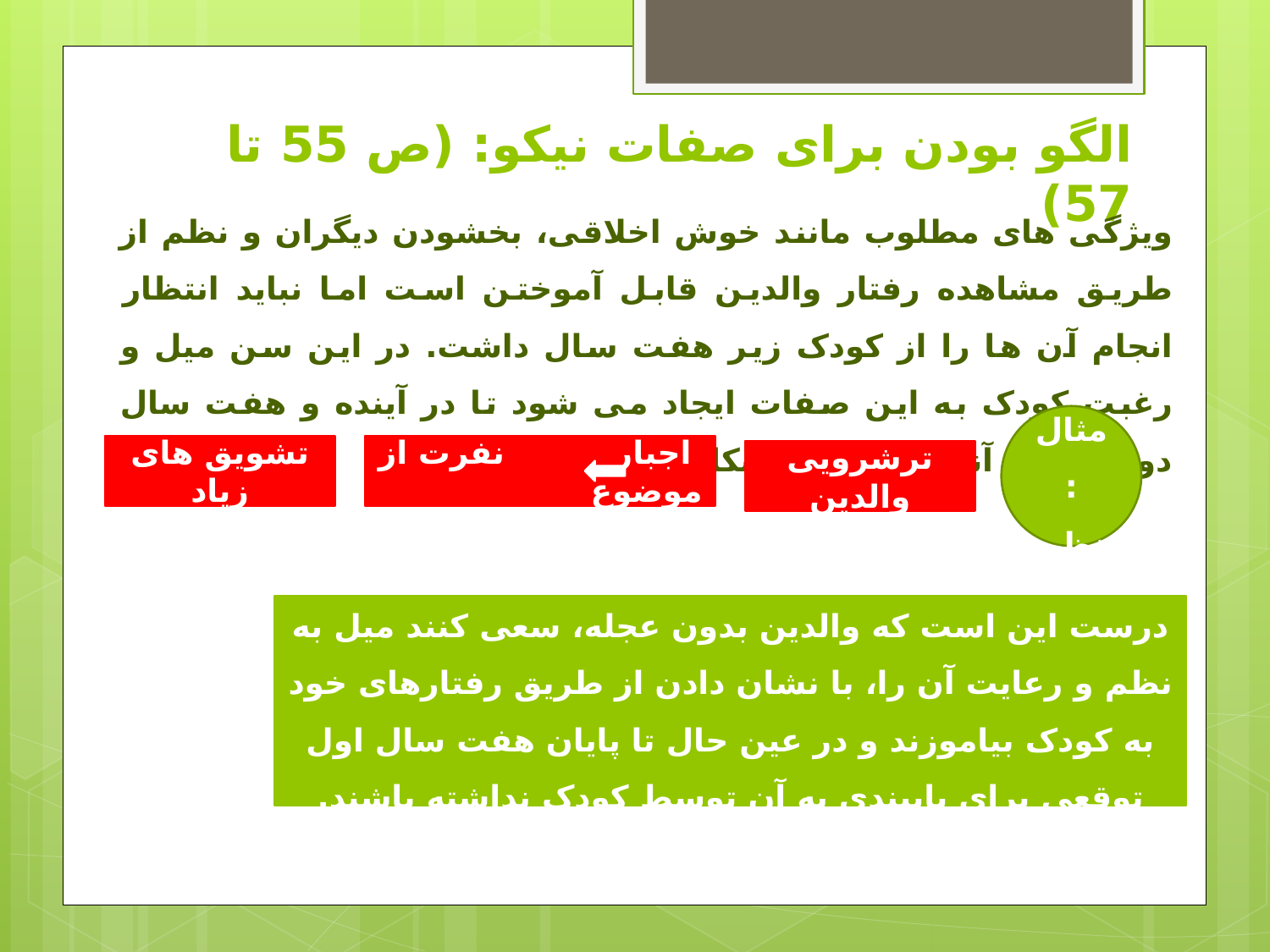

# الگو بودن برای صفات نیکو: (ص 55 تا 57)
ویژگی های مطلوب مانند خوش اخلاقی، بخشودن دیگران و نظم از طریق مشاهده رفتار والدین قابل آموختن است اما نباید انتظار انجام آن ها را از کودک زیر هفت سال داشت. در این سن میل و رغبت کودک به این صفات ایجاد می شود تا در آینده و هفت سال دوم کم کم آنها را در خود شکل دهد.
مثال: نظم
تشویق های زیاد
 اجبار          نفرت از موضوع

ترشرویی والدین
درست این است که والدین بدون عجله، سعی کنند میل به نظم و رعایت آن را، با نشان دادن از طریق رفتارهای خود به کودک بیاموزند و در عین حال تا پایان هفت سال اول توقعی برای پایبندی به آن توسط کودک نداشته باشند.